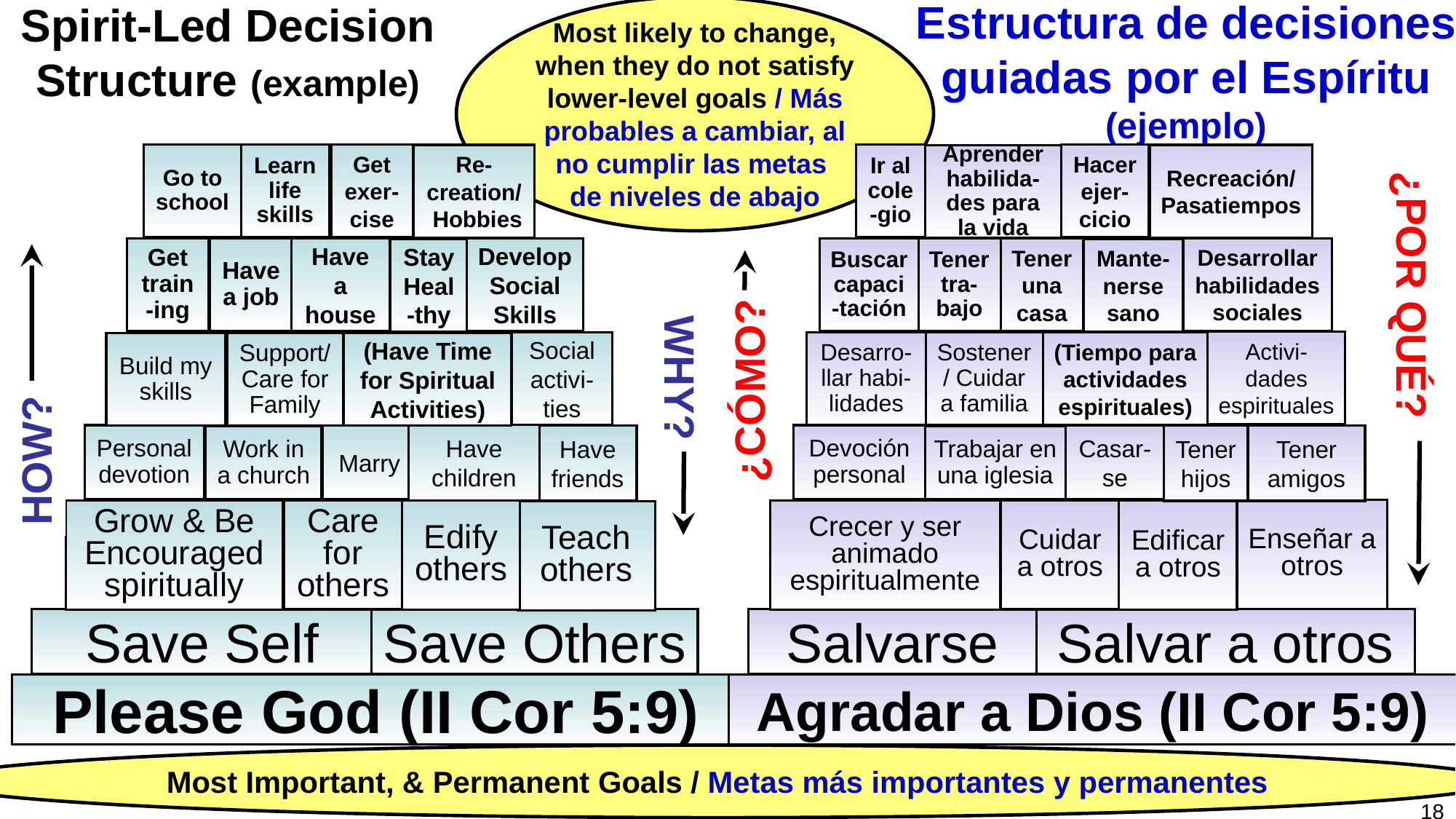

Most likely to change, when they do not satisfy lower-level goals / Más probables a cambiar, al no cumplir las metas
de niveles de abajo
# Spirit-Led Decision Structure (example)
Estructura de decisiones guiadas por el Espíritu (ejemplo)
Learn life skills
Go to school
Ir al cole-gio
Get exer-cise
Hacer ejer-cicio
Recreación/Pasatiempos
Re-creation/  Hobbies
Aprender habilida-des para la vida
¿POR QUÉ?

Have a job
Develop Social Skills
Tener tra-bajo
Desarrollar habilidades sociales
Buscar capaci-tación
Get train-ing
Have a house
Tener una casa
Stay Heal-thy
Mante-nerse sano

HOW?

¿CÓMO?
WHY?

Activi-dades espirituales
Social activi-ties
Desarro-llar habi-lidades
(Tiempo para actividades espirituales)
Sostener/ Cuidar a familia
Build my skills
(Have Time for Spiritual Activities)
Support/ Care for Family
Have children
Personal devotion
Marry
Devoción personal
Casar-se
Have friends
Tener hijos
Tener amigos
Work in a church
Trabajar en una iglesia
Enseñar a otros
Care for others
Cuidar a otros
Grow & Be Encouraged spiritually
Crecer y ser animado espiritualmente
Edify others
Edificar a otros
Teach others
Save Others
Salvar a otros
Save Self
Salvarse
Please God (II Cor 5:9)
Agradar a Dios (II Cor 5:9)
Most Important, & Permanent Goals / Metas más importantes y permanentes
18